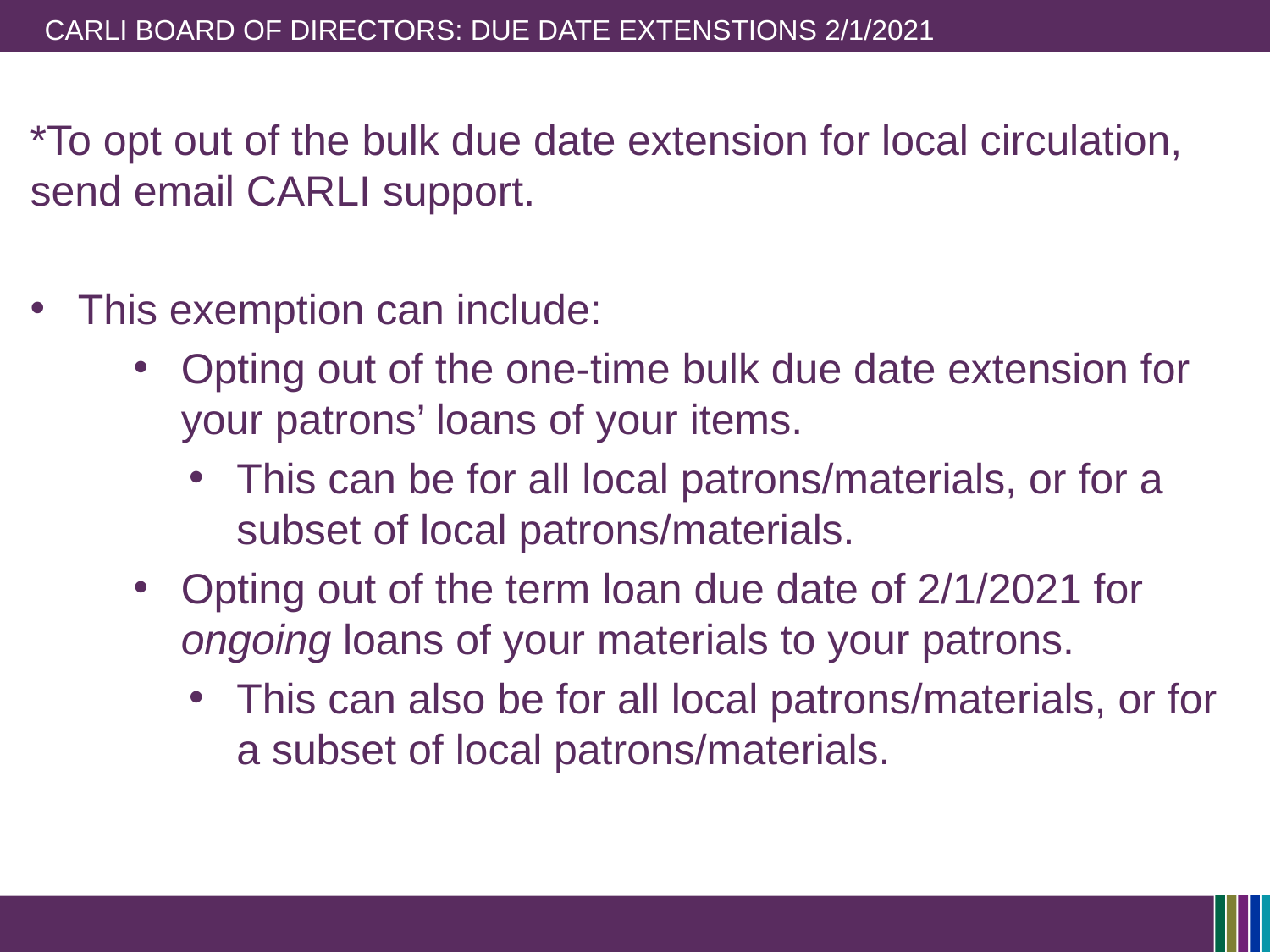

# CARLI Board of Directors: Due Date Extenstions 2/1/2021
*To opt out of the bulk due date extension for local circulation,  send email CARLI support.

This exemption can include:
Opting out of the one-time bulk due date extension for your patrons’ loans of your items.
This can be for all local patrons/materials, or for a subset of local patrons/materials.
Opting out of the term loan due date of 2/1/2021 for ongoing loans of your materials to your patrons.
This can also be for all local patrons/materials, or for a subset of local patrons/materials.